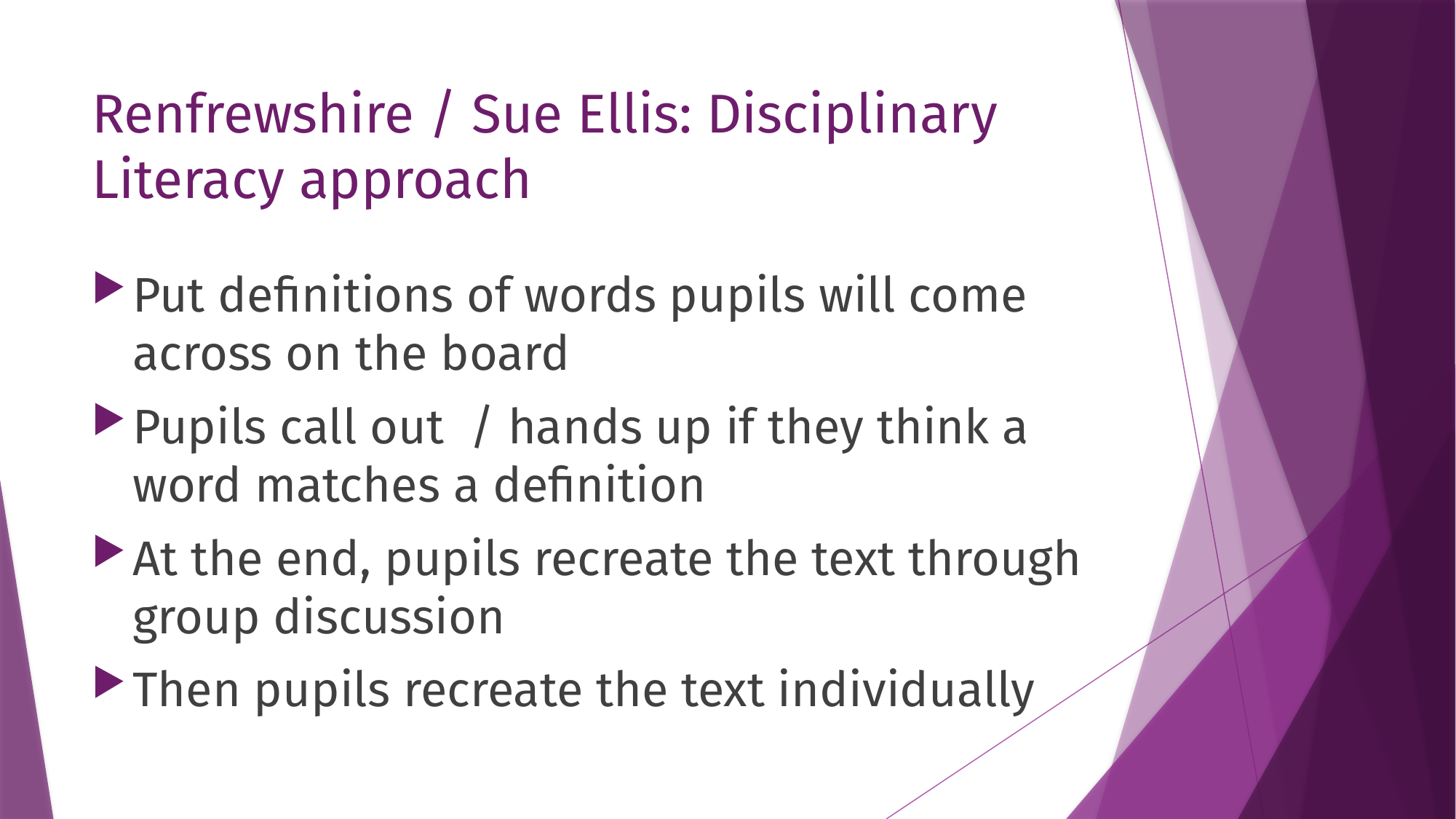

# Renfrewshire / Sue Ellis: Disciplinary Literacy approach
Put definitions of words pupils will come across on the board
Pupils call out  / hands up if they think a word matches a definition
At the end, pupils recreate the text through group discussion
Then pupils recreate the text individually